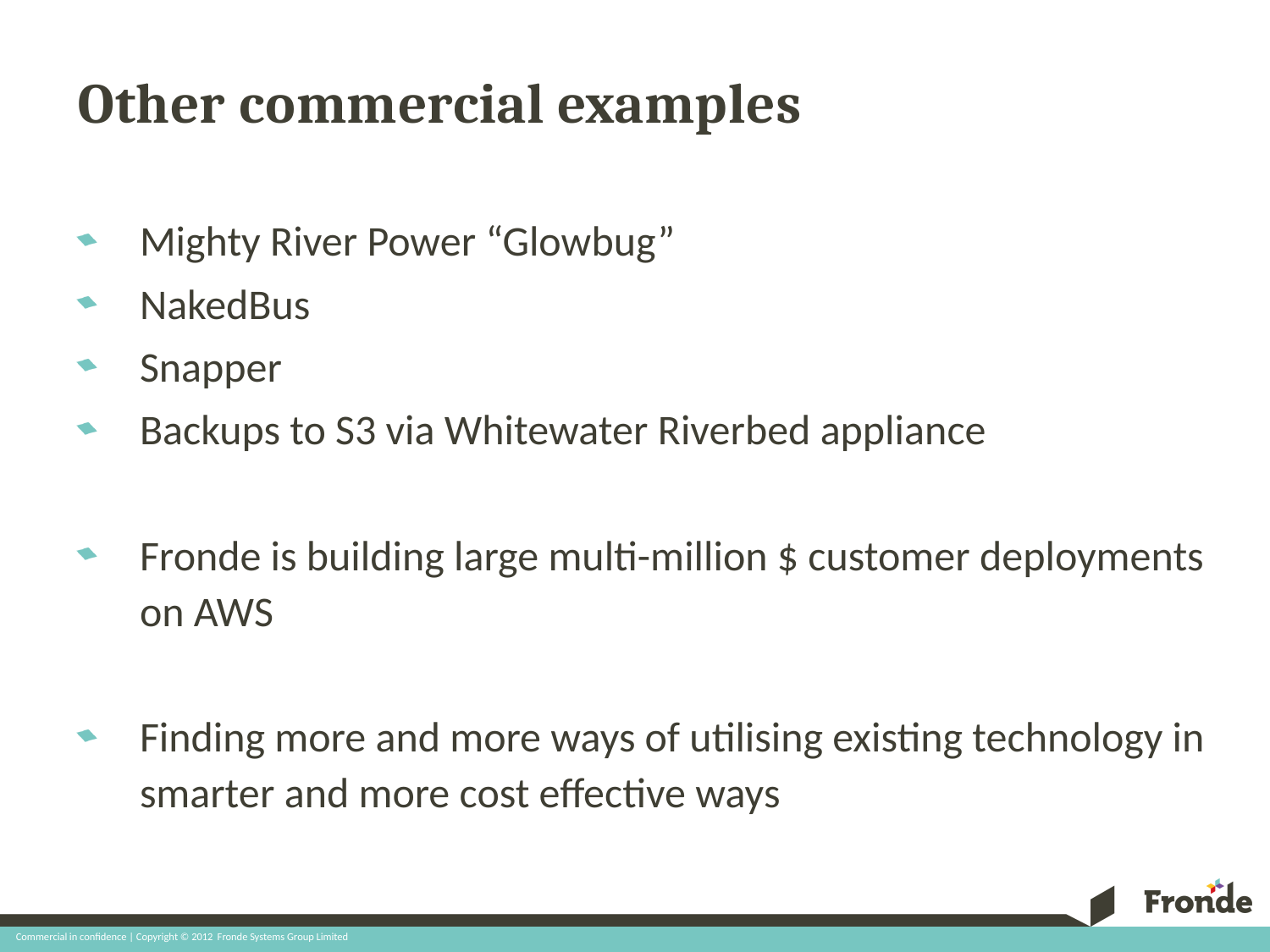

# Other commercial examples
Mighty River Power “Glowbug”
NakedBus
Snapper
Backups to S3 via Whitewater Riverbed appliance

Fronde is building large multi-million $ customer deployments on AWS

Finding more and more ways of utilising existing technology in smarter and more cost effective ways

Commercial in confidence | Copyright © 2012  Fronde Systems Group Limited